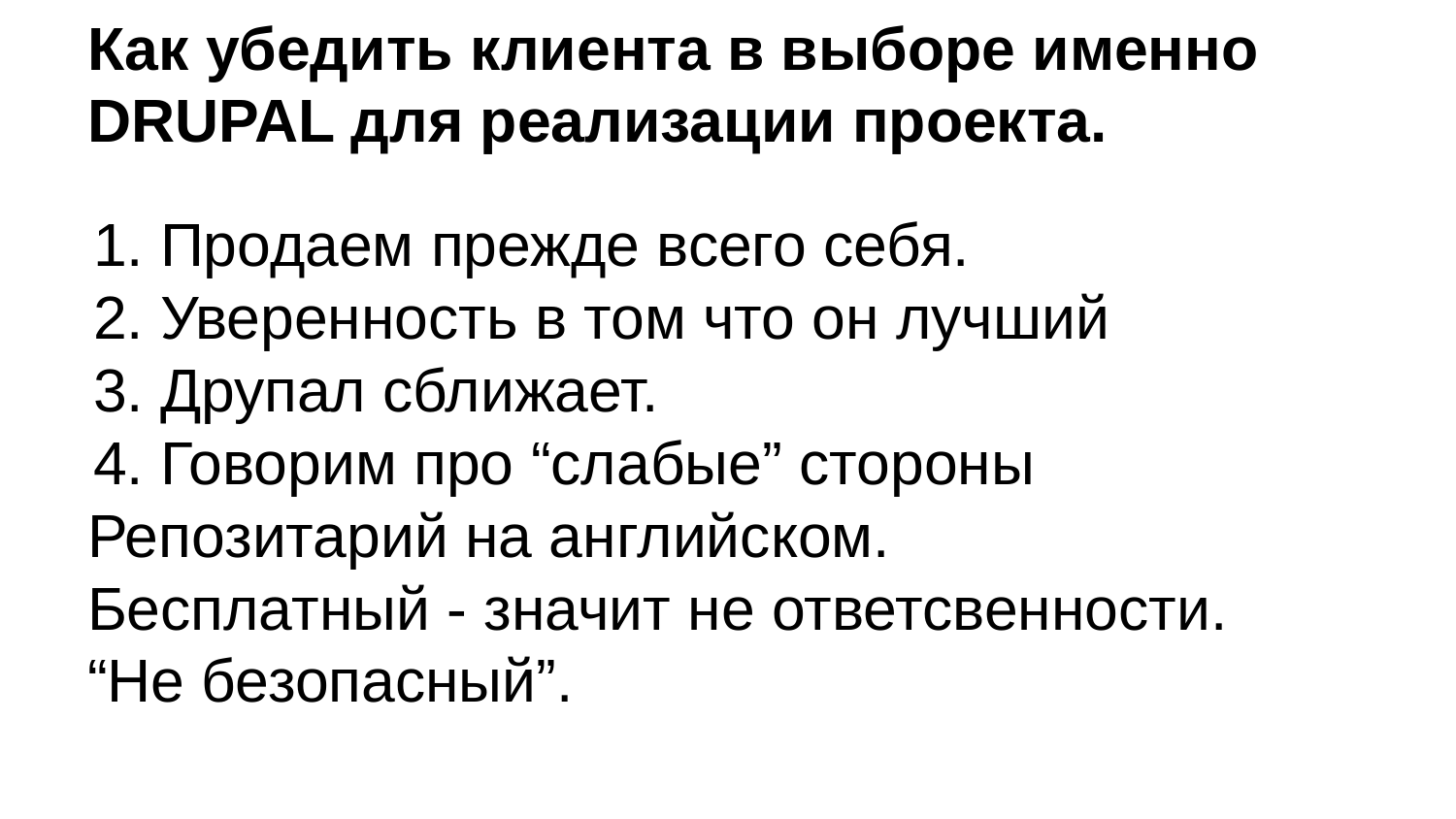

# Как убедить клиента в выборе именно DRUPAL для реализации проекта.
Продаем прежде всего себя.
Уверенность в том что он лучший
Друпал сближает.
Говорим про “слабые” стороны
Репозитарий на английском.
Бесплатный - значит не ответсвенности.
“Не безопасный”.